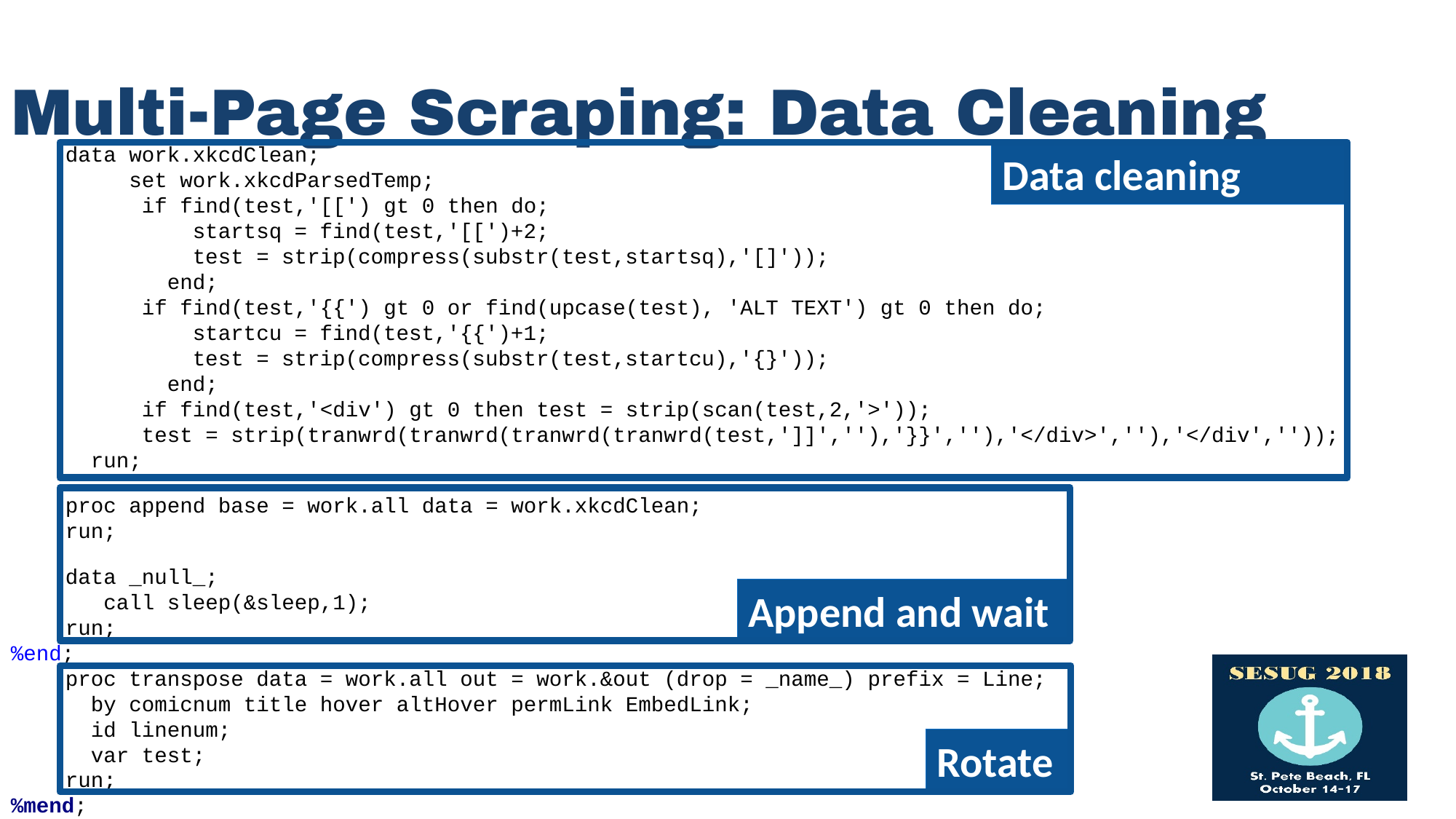

# Multi-Page Scraping: Data Cleaning
data work.xkcdClean;
     set work.xkcdParsedTemp;
      if find(test,'[[') gt 0 then do;
          startsq = find(test,'[[')+2;
          test = strip(compress(substr(test,startsq),'[]'));
        end;
      if find(test,'{{') gt 0 or find(upcase(test), 'ALT TEXT') gt 0 then do;
          startcu = find(test,'{{')+1;
          test = strip(compress(substr(test,startcu),'{}'));
        end;
      if find(test,'<div') gt 0 then test = strip(scan(test,2,'>'));
      test = strip(tranwrd(tranwrd(tranwrd(tranwrd(test,']]',''),'}}',''),'</div>',''),'</div',''));
  run;

proc append base = work.all data = work.xkcdClean;
run;

data _null_;
   call sleep(&sleep,1);
run;
%end;
proc transpose data = work.all out = work.&out (drop = _name_) prefix = Line;
  by comicnum title hover altHover permLink EmbedLink;
  id linenum;
  var test;
run;
%mend;

Data cleaning

Append and wait

Rotate